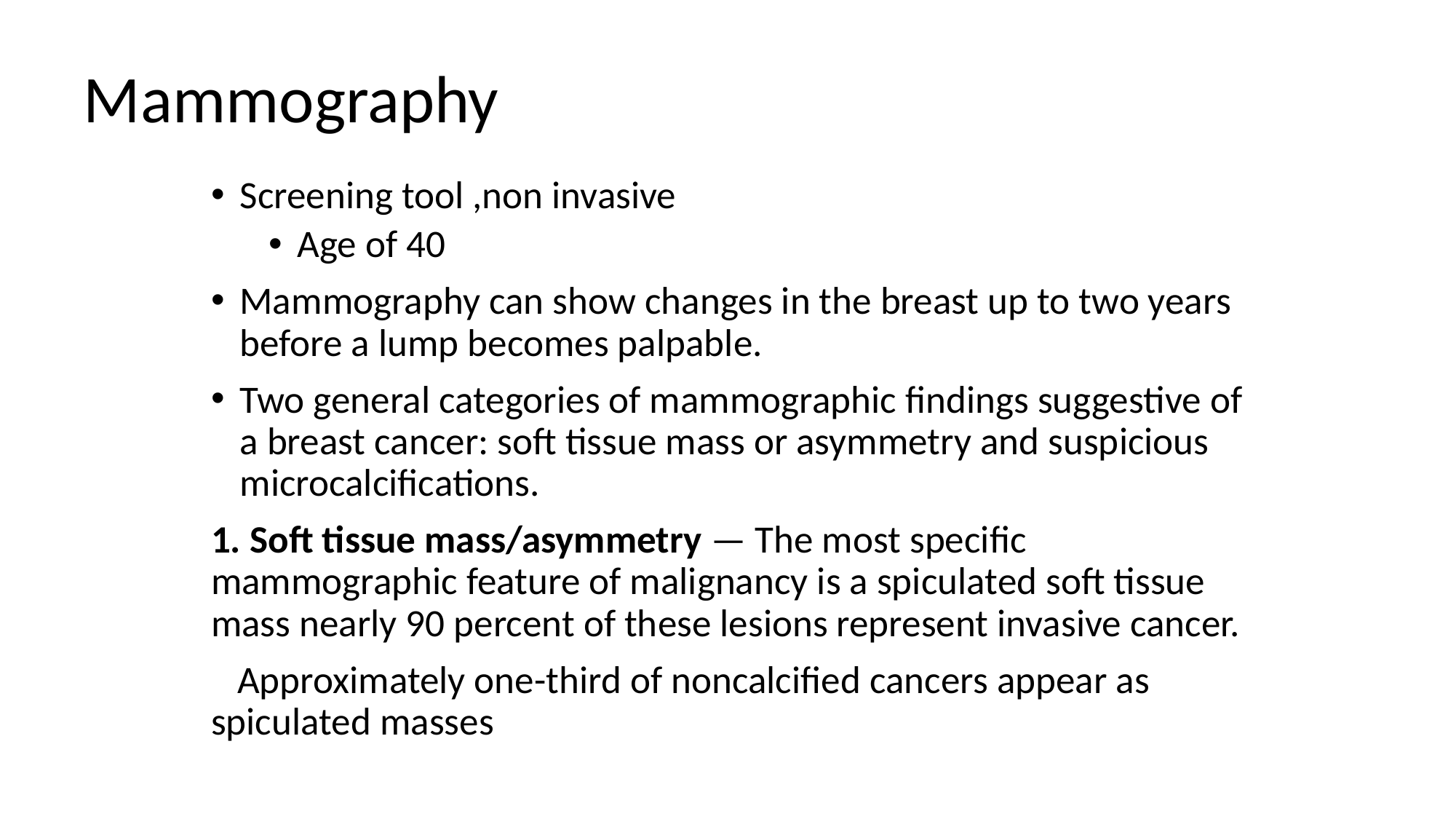

# Mammography
Screening tool ,non invasive
Age of 40
Mammography can show changes in the breast up to two years before a lump becomes palpable.
Two general categories of mammographic findings suggestive of a breast cancer: soft tissue mass or asymmetry and suspicious microcalcifications.
1. Soft tissue mass/asymmetry — The most specific mammographic feature of malignancy is a spiculated soft tissue mass nearly 90 percent of these lesions represent invasive cancer.
   Approximately one-third of noncalcified cancers appear as spiculated masses